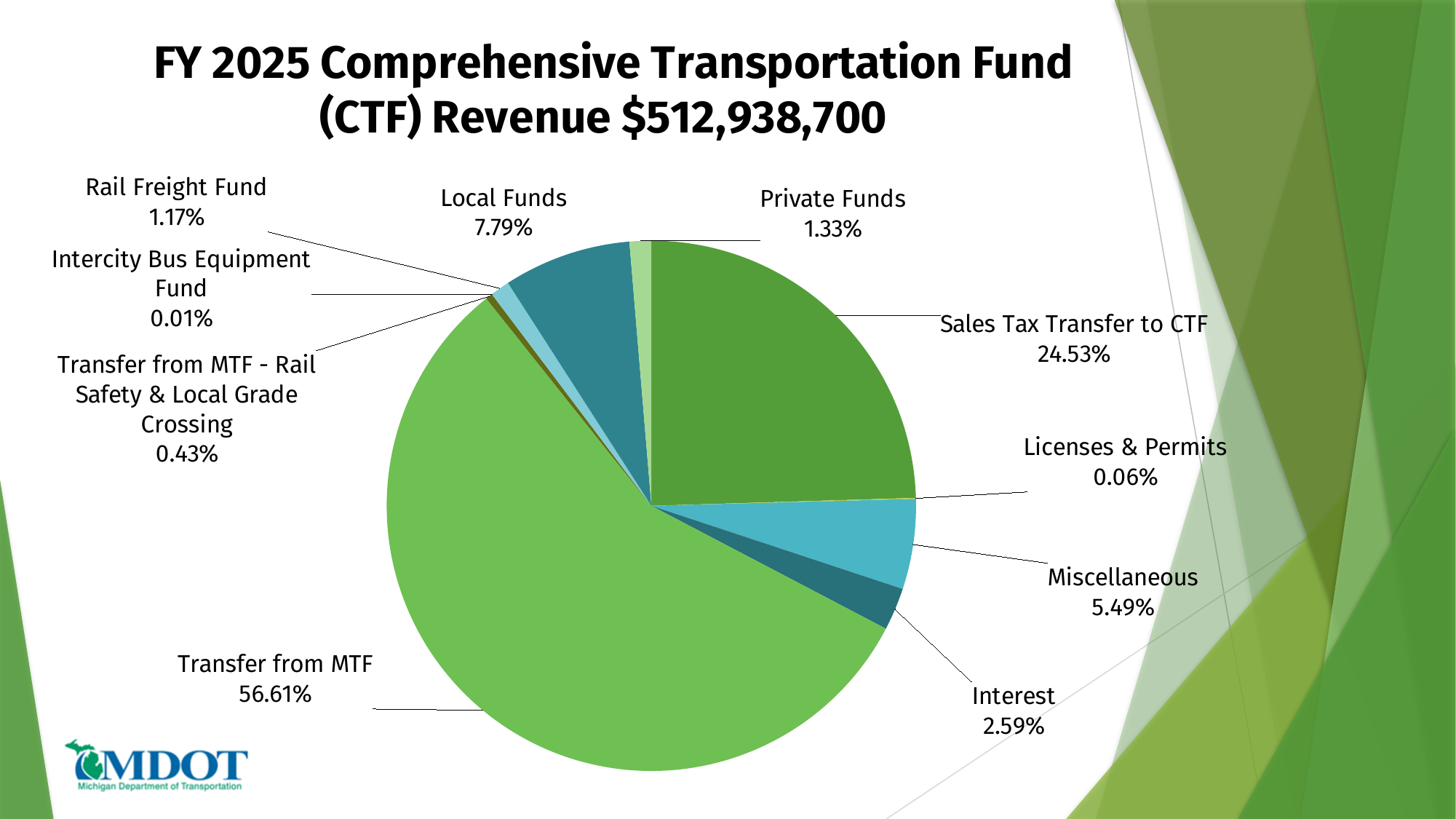

### Chart: FY 2025 Comprehensive Transportation Fund (CTF) Revenue $512,938,700

| Category |  |
|---|---|
| Sales Tax Transfer to CTF | 125800000.0 |
| Licenses & Permits | 315000.0 |
| Miscellaneous | 28173100.0 |
|  | None |
|  | None |
| Interest | 13282000.0 |
| Transfer from MTF | 290396600.0 |
|  | None |
|  | None |
|  | None |
|  | None |
|  | None |
|  | None |
|  | None |
|  | None |
|  | None |
| Transfer from MTF - Rail Safety & Local Grade Crossing | 2181600.0 |
|  | None |
|  | None |
| Intercity Bus Equipment Fund | 45400.0 |
| Rail Freight Fund | 6000000.0 |
|  | None |
|  | None |
| Local Funds | 39945000.0 |
| Private Funds | 6800000.0 |